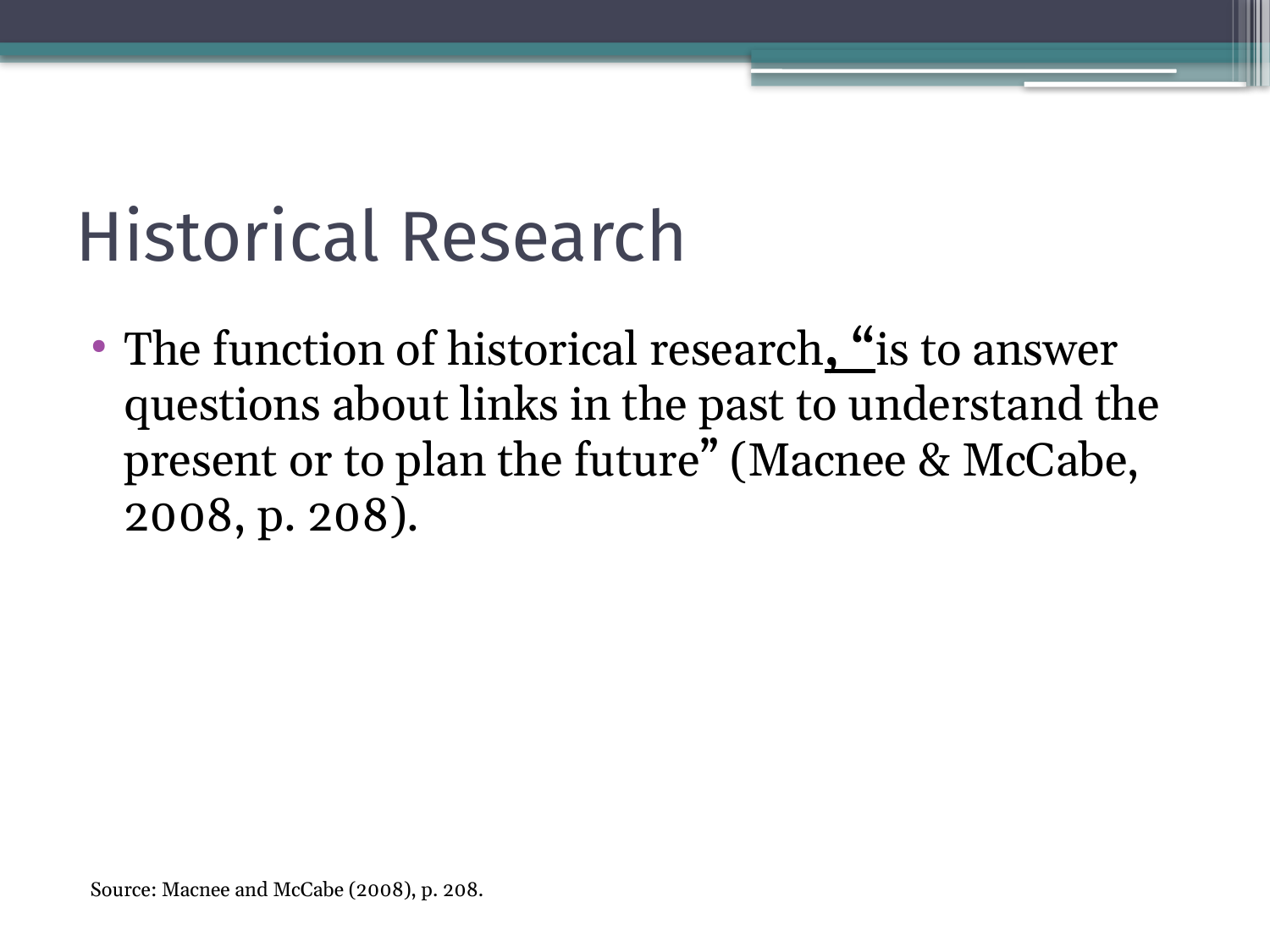

# Historical Research
The function of historical research, “is to answer questions about links in the past to understand the present or to plan the future” (Macnee & McCabe, 2008, p. 208).

Source: Macnee and McCabe (2008), p. 208.